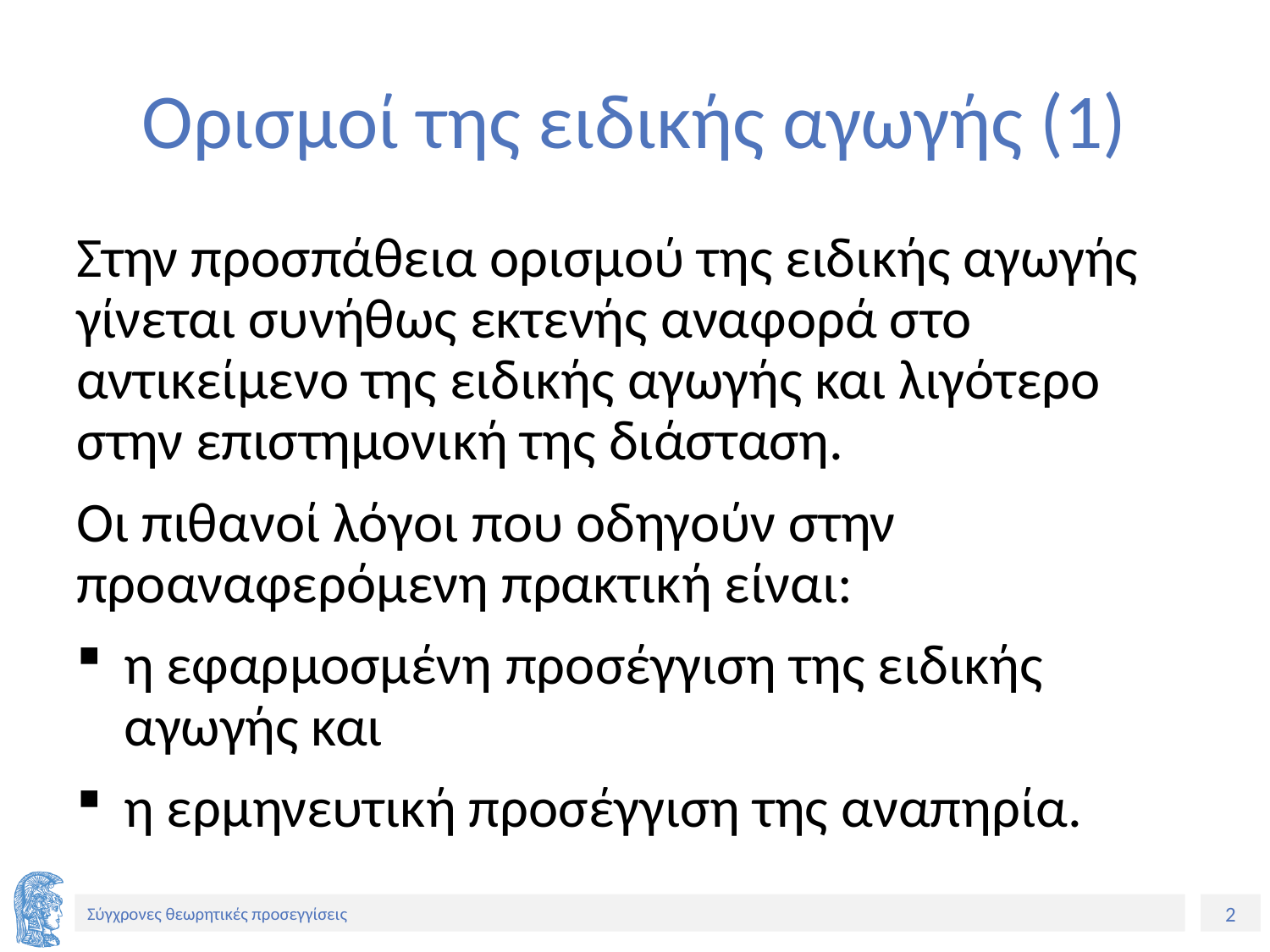

# Ορισμοί της ειδικής αγωγής (1)
Στην προσπάθεια ορισμού της ειδικής αγωγής γίνεται συνήθως εκτενής αναφορά στο αντικείμενο της ειδικής αγωγής και λιγότερο στην επιστημονική της διάσταση.
Οι πιθανοί λόγοι που οδηγούν στην προαναφερόμενη πρακτική είναι:
η εφαρμοσμένη προσέγγιση της ειδικής αγωγής και
η ερμηνευτική προσέγγιση της αναπηρία.